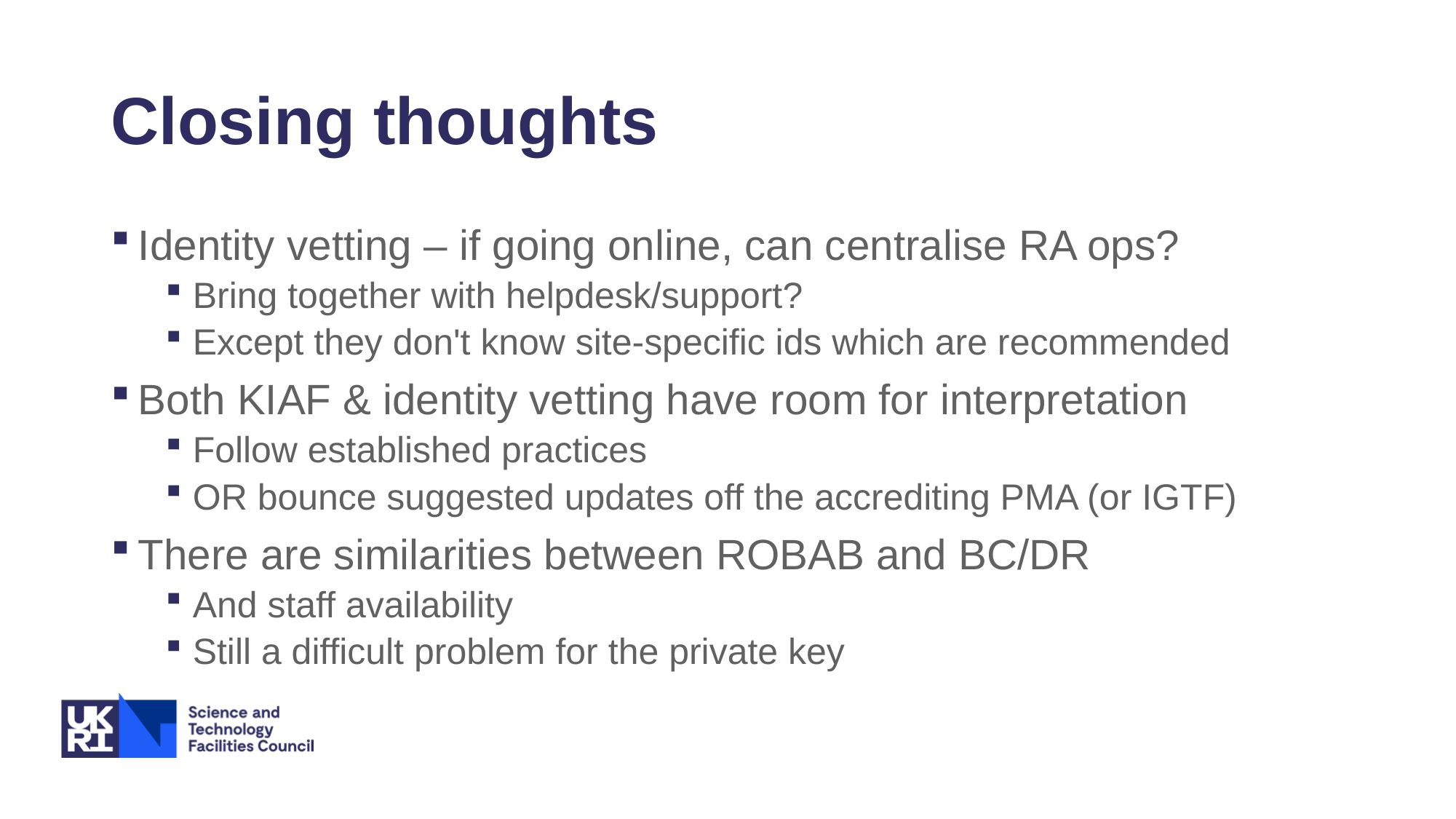

# Closing thoughts
Identity vetting – if going online, can centralise RA ops?
Bring together with helpdesk/support?
Except they don't know site-specific ids which are recommended
Both KIAF & identity vetting have room for interpretation
Follow established practices
OR bounce suggested updates off the accrediting PMA (or IGTF)
There are similarities between ROBAB and BC/DR
And staff availability
Still a difficult problem for the private key